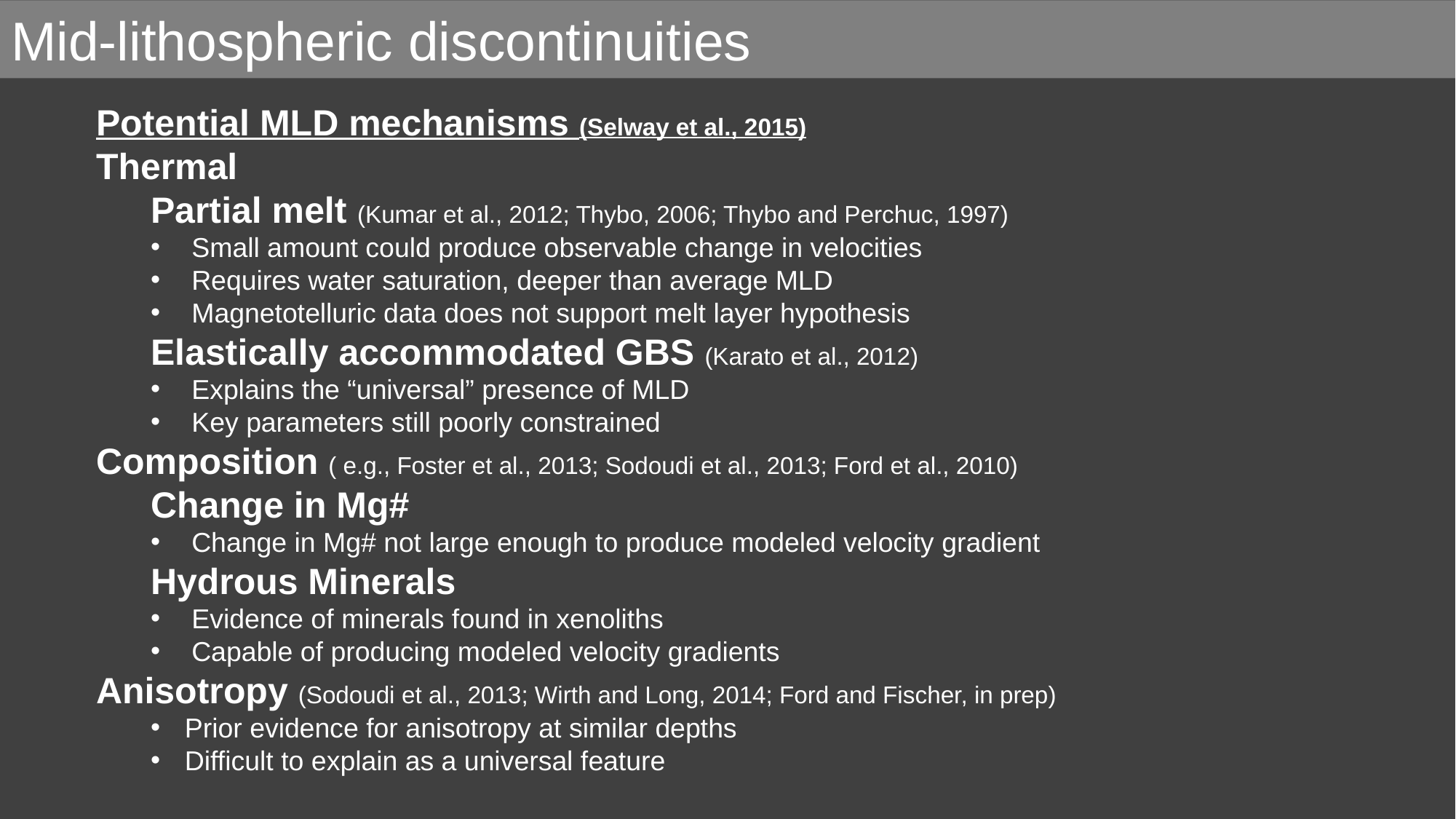

Mid-lithospheric discontinuities
Potential MLD mechanisms (Selway et al., 2015)
Thermal
Partial melt (Kumar et al., 2012; Thybo, 2006; Thybo and Perchuc, 1997)
Small amount could produce observable change in velocities
Requires water saturation, deeper than average MLD
Magnetotelluric data does not support melt layer hypothesis
Elastically accommodated GBS (Karato et al., 2012)
Explains the “universal” presence of MLD
Key parameters still poorly constrained
Composition ( e.g., Foster et al., 2013; Sodoudi et al., 2013; Ford et al., 2010)
Change in Mg#
Change in Mg# not large enough to produce modeled velocity gradient
Hydrous Minerals
Evidence of minerals found in xenoliths
Capable of producing modeled velocity gradients
Anisotropy (Sodoudi et al., 2013; Wirth and Long, 2014; Ford and Fischer, in prep)
Prior evidence for anisotropy at similar depths
Difficult to explain as a universal feature